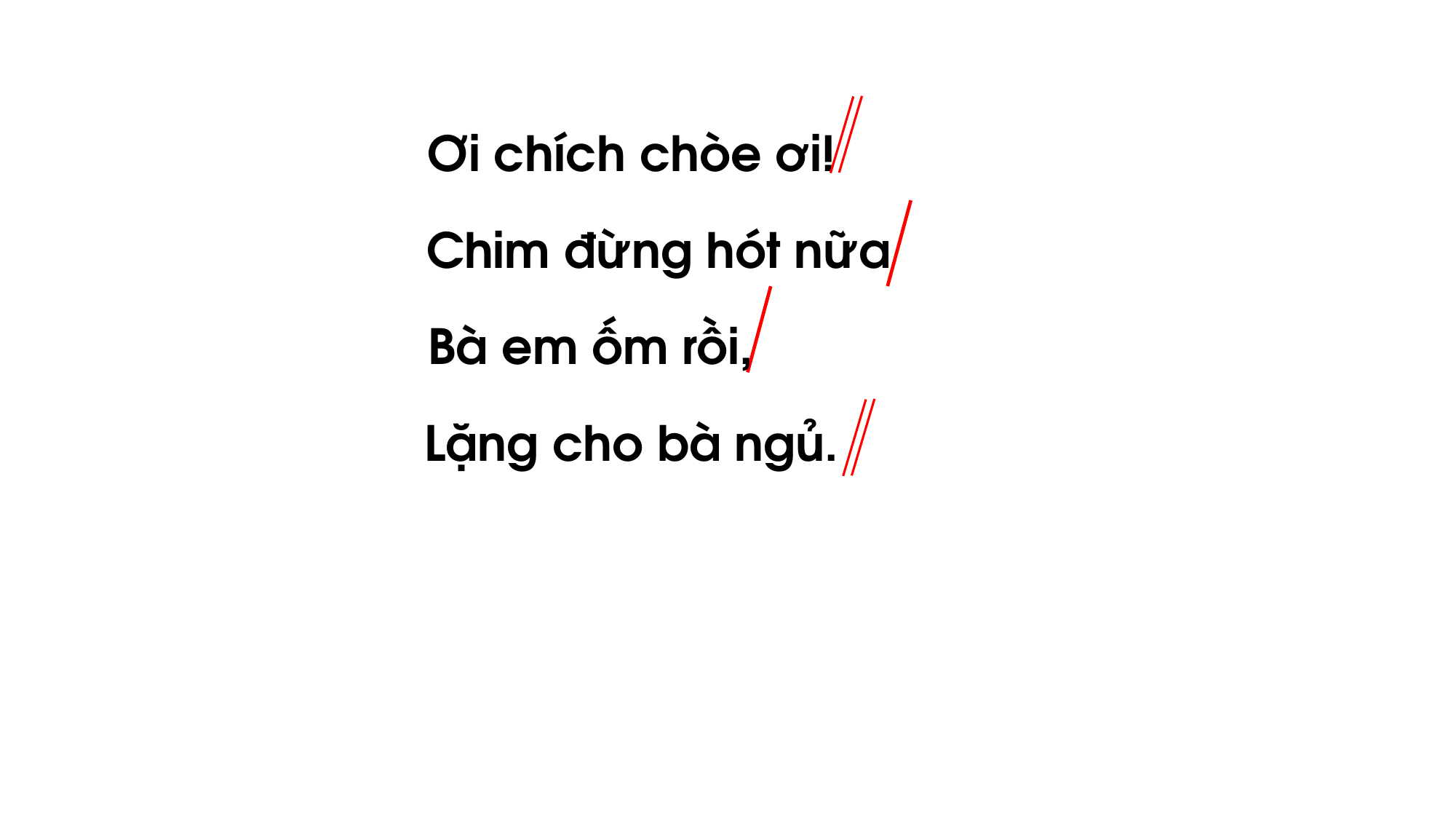

Ơi chích chòe ơi!
          Chim đừng hót nữa
Bà em ốm rồi,
       Lặng cho bà ngủ.